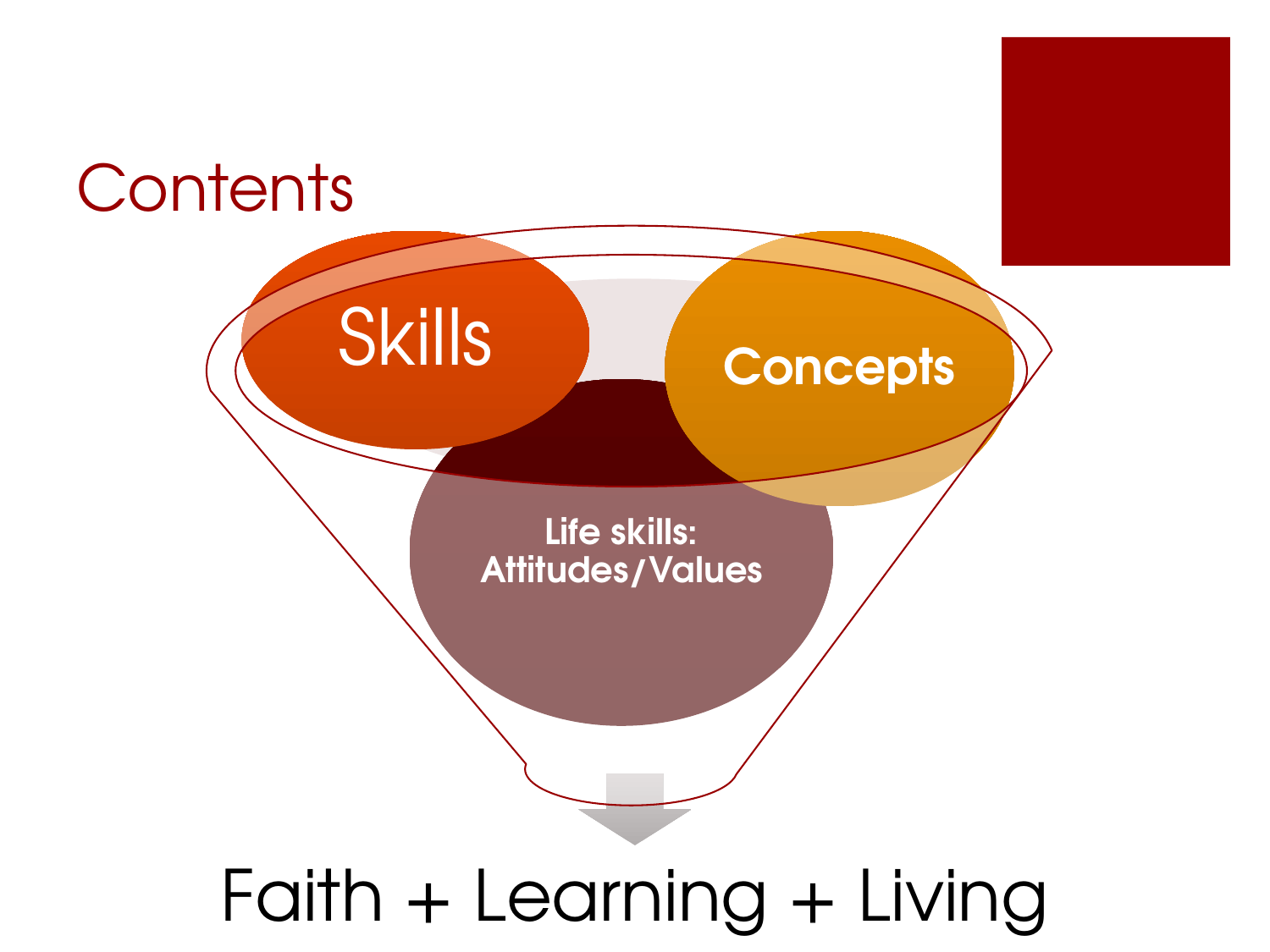

# Contents
Faith + Learning + Living
Life skills: Attitudes/Values
Skills
Concepts